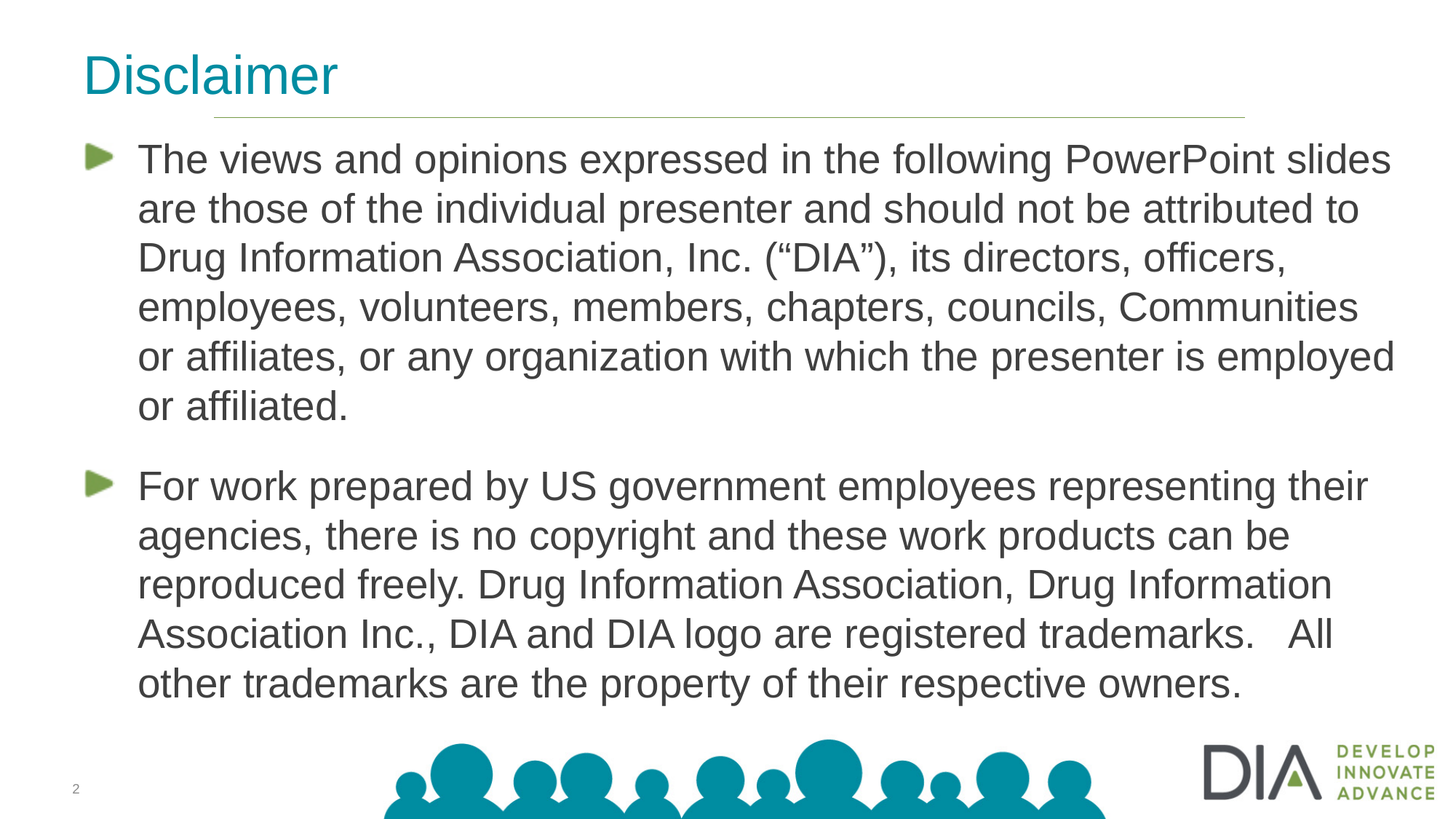

# Disclaimer
The views and opinions expressed in the following PowerPoint slides are those of the individual presenter and should not be attributed to Drug Information Association, Inc. (“DIA”), its directors, officers, employees, volunteers, members, chapters, councils, Communities or affiliates, or any organization with which the presenter is employed or affiliated.

For work prepared by US government employees representing their agencies, there is no copyright and these work products can be reproduced freely. Drug Information Association, Drug Information Association Inc., DIA and DIA logo are registered trademarks.   All other trademarks are the property of their respective owners.